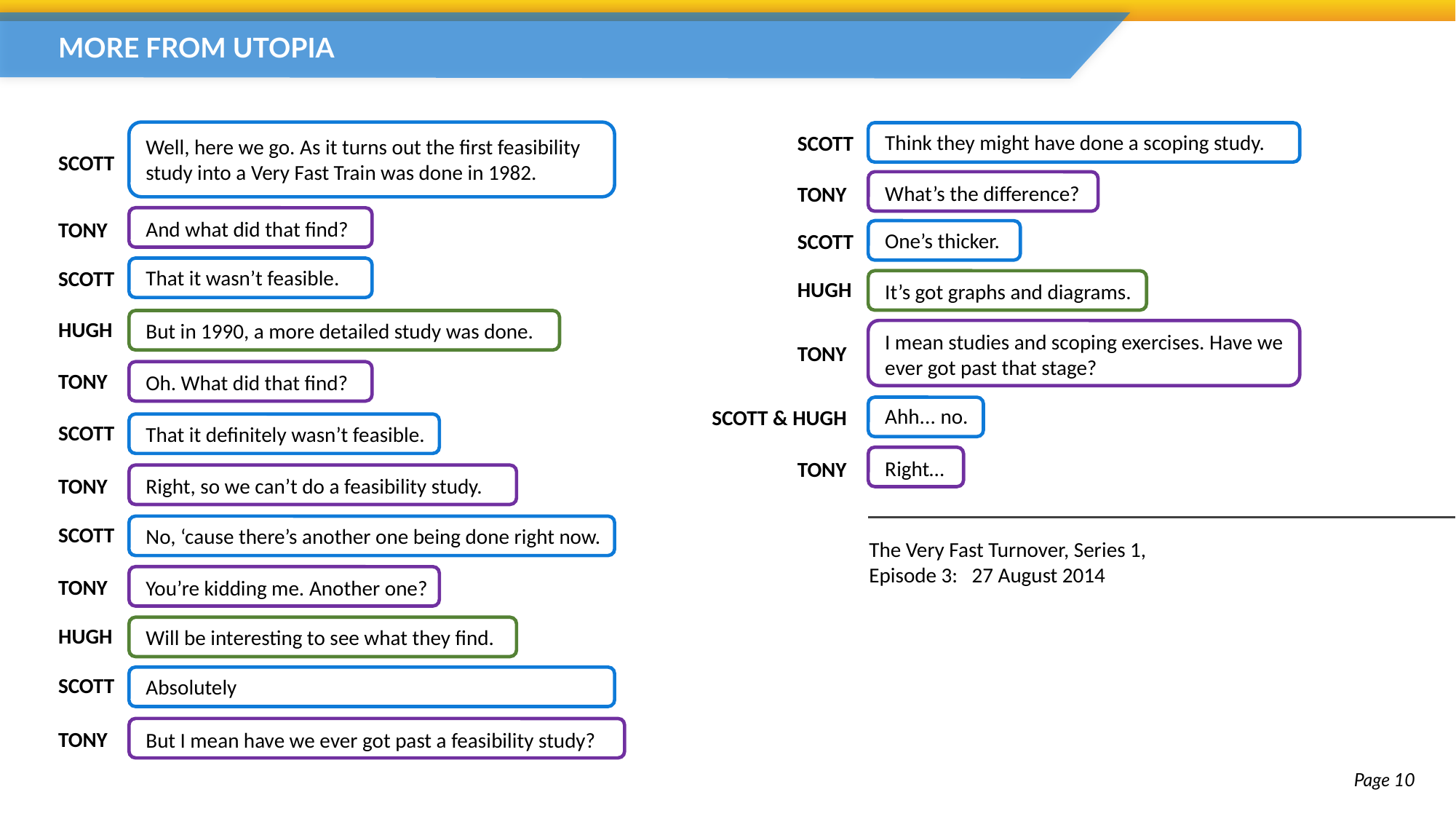

MORE FROM UTOPIA

Think they might have done a scoping study.
SCOTT
Well, here we go. As it turns out the first feasibility study into a Very Fast Train was done in 1982.
SCOTT

What’s the difference?
TONY

And what did that find?
TONY

One’s thicker.
SCOTT

That it wasn’t feasible.
SCOTT

HUGH
It’s got graphs and diagrams.

HUGH
But in 1990, a more detailed study was done.

I mean studies and scoping exercises. Have we ever got past that stage?
TONY

TONY
Oh. What did that find?

Ahh... no.
SCOTT & HUGH

SCOTT
That it definitely wasn’t feasible.

Right…
TONY

TONY
Right, so we can’t do a feasibility study.
SCOTT

No, ‘cause there’s another one being done right now.
The Very Fast Turnover, Series 1, Episode 3:   27 August 2014

TONY
You’re kidding me. Another one?

HUGH
Will be interesting to see what they find.
SCOTT

Absolutely

TONY
But I mean have we ever got past a feasibility study?
Page 10